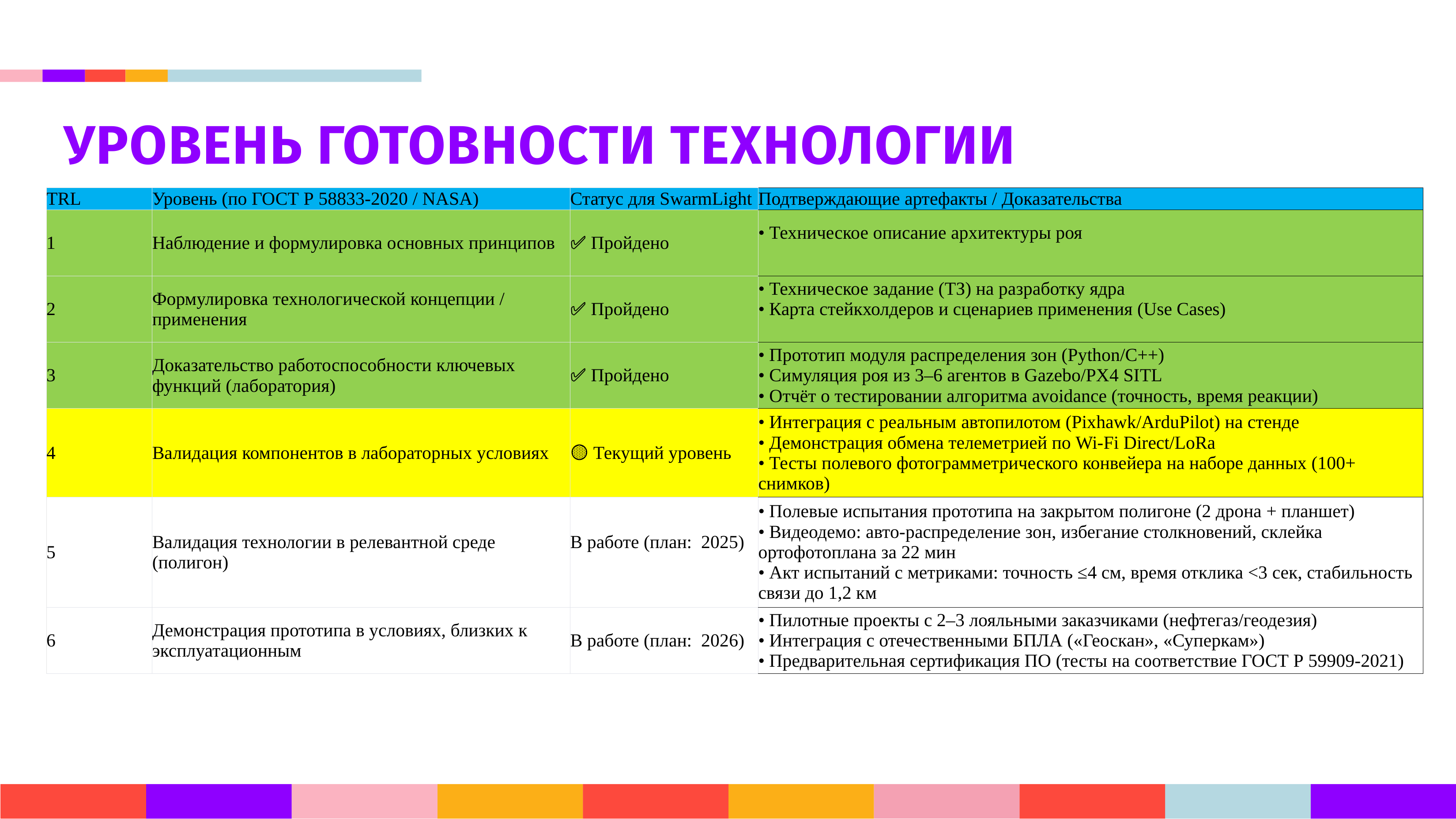

УРОВЕНЬ ГОТОВНОСТИ ТЕХНОЛОГИИ
| TRL | Уровень (по ГОСТ Р 58833-2020 / NASA) | Статус для SwarmLight | Подтверждающие артефакты / Доказательства |
| --- | --- | --- | --- |
| 1 | Наблюдение и формулировка основных принципов | ✅ Пройдено | • Техническое описание архитектуры роя |
| 2 | Формулировка технологической концепции / применения | ✅ Пройдено | • Техническое задание (ТЗ) на разработку ядра • Карта стейкхолдеров и сценариев применения (Use Cases) |
| 3 | Доказательство работоспособности ключевых функций (лаборатория) | ✅ Пройдено | • Прототип модуля распределения зон (Python/C++) • Симуляция роя из 3–6 агентов в Gazebo/PX4 SITL • Отчёт о тестировании алгоритма avoidance (точность, время реакции) |
| 4 | Валидация компонентов в лабораторных условиях | 🟡 Текущий уровень | • Интеграция с реальным автопилотом (Pixhawk/ArduPilot) на стенде • Демонстрация обмена телеметрией по Wi-Fi Direct/LoRa • Тесты полевого фотограмметрического конвейера на наборе данных (100+ снимков) |
| 5 | Валидация технологии в релевантной среде (полигон) | В работе (план: 2025) | • Полевые испытания прототипа на закрытом полигоне (2 дрона + планшет) • Видеодемо: авто-распределение зон, избегание столкновений, склейка ортофотоплана за 22 мин • Акт испытаний с метриками: точность ≤4 см, время отклика <3 сек, стабильность связи до 1,2 км |
| 6 | Демонстрация прототипа в условиях, близких к эксплуатационным | В работе (план: 2026) | • Пилотные проекты с 2–3 лояльными заказчиками (нефтегаз/геодезия) • Интеграция с отечественными БПЛА («Геоскан», «Суперкам») • Предварительная сертификация ПО (тесты на соответствие ГОСТ Р 59909-2021) |